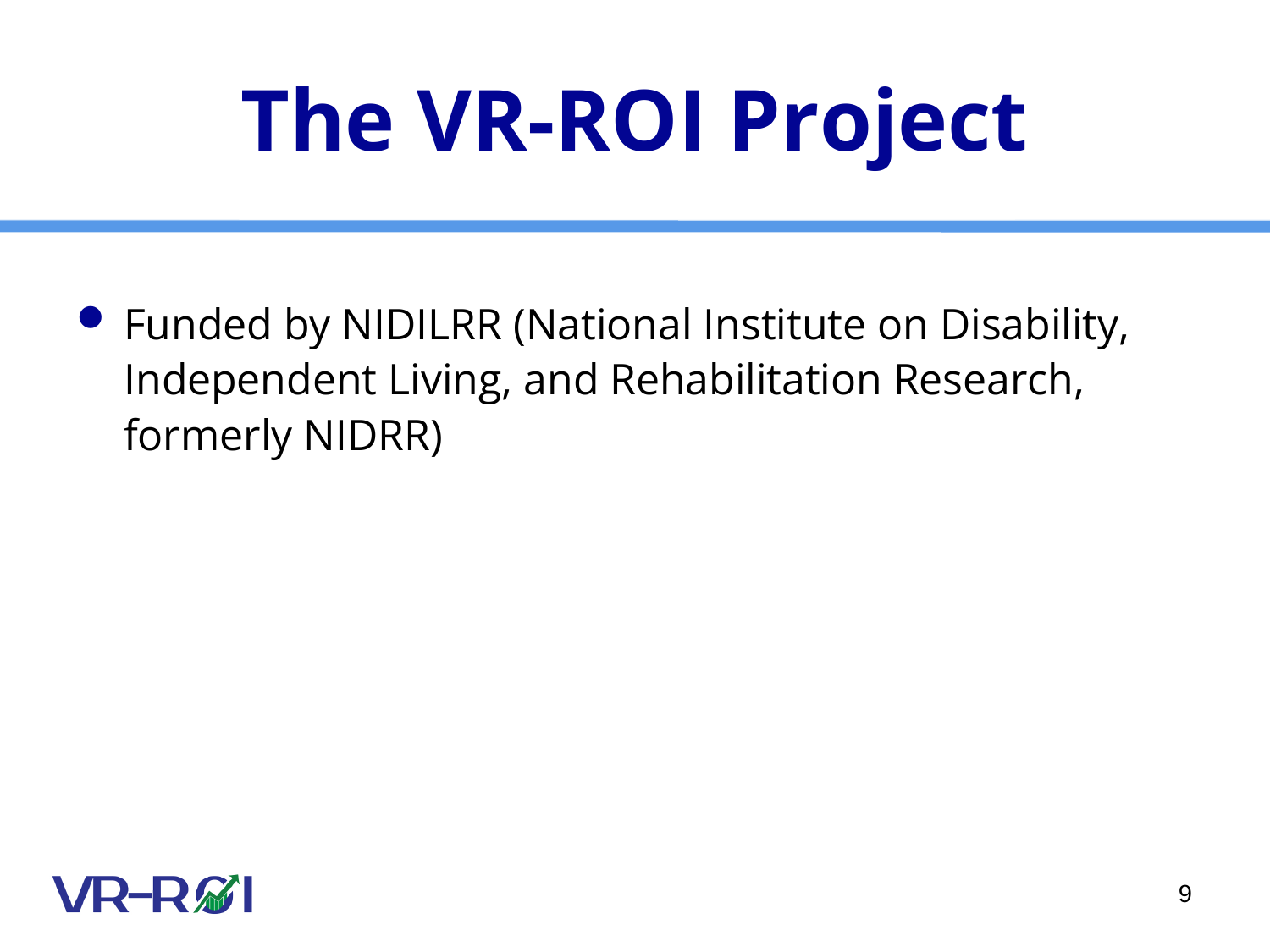

# The VR-ROI Project
Funded by NIDILRR (National Institute on Disability, Independent Living, and Rehabilitation Research, formerly NIDRR)

9